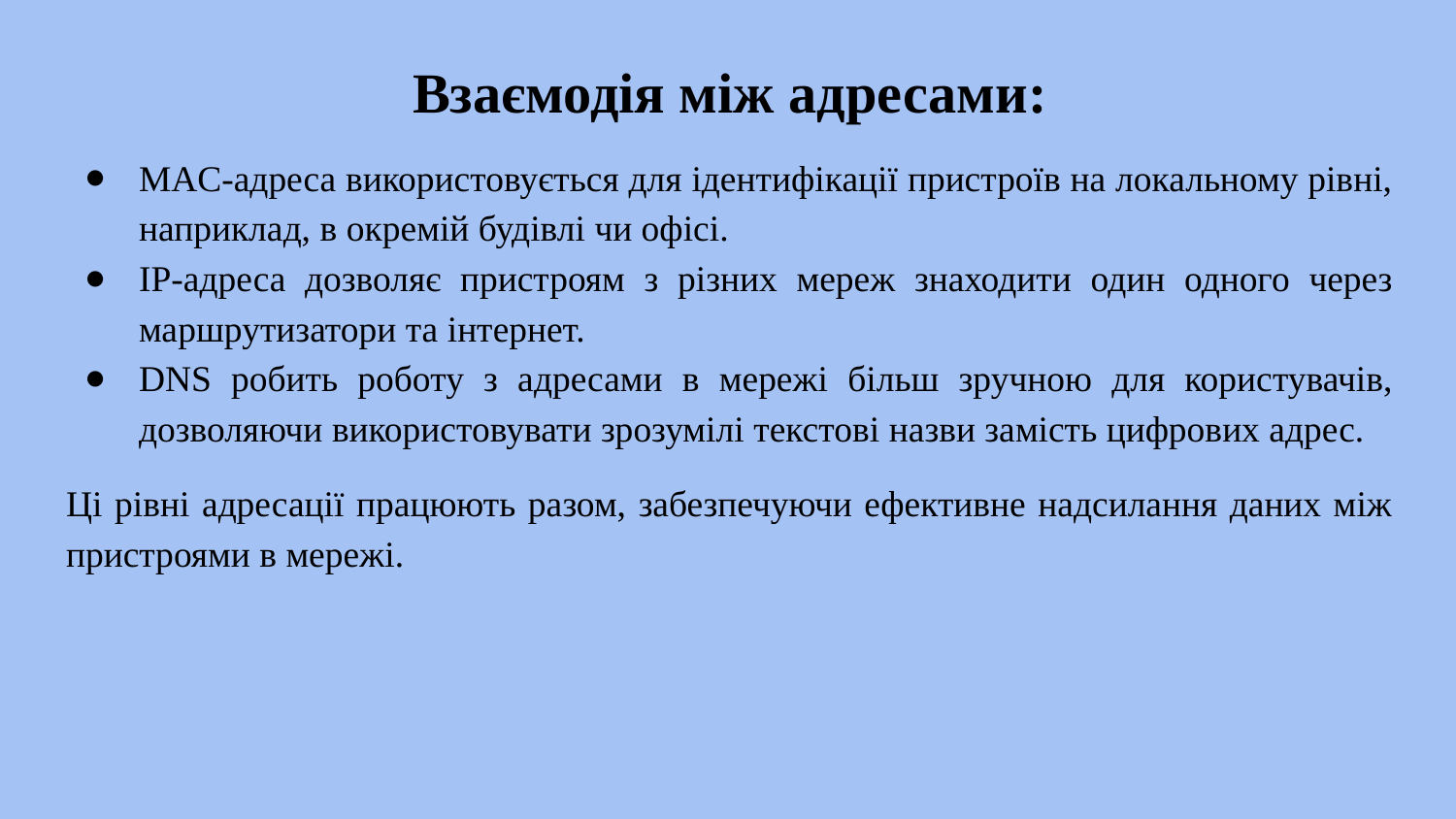

Взаємодія між адресами:
MAC-адреса використовується для ідентифікації пристроїв на локальному рівні, наприклад, в окремій будівлі чи офісі.
IP-адреса дозволяє пристроям з різних мереж знаходити один одного через маршрутизатори та інтернет.
DNS робить роботу з адресами в мережі більш зручною для користувачів, дозволяючи використовувати зрозумілі текстові назви замість цифрових адрес.
Ці рівні адресації працюють разом, забезпечуючи ефективне надсилання даних між пристроями в мережі.